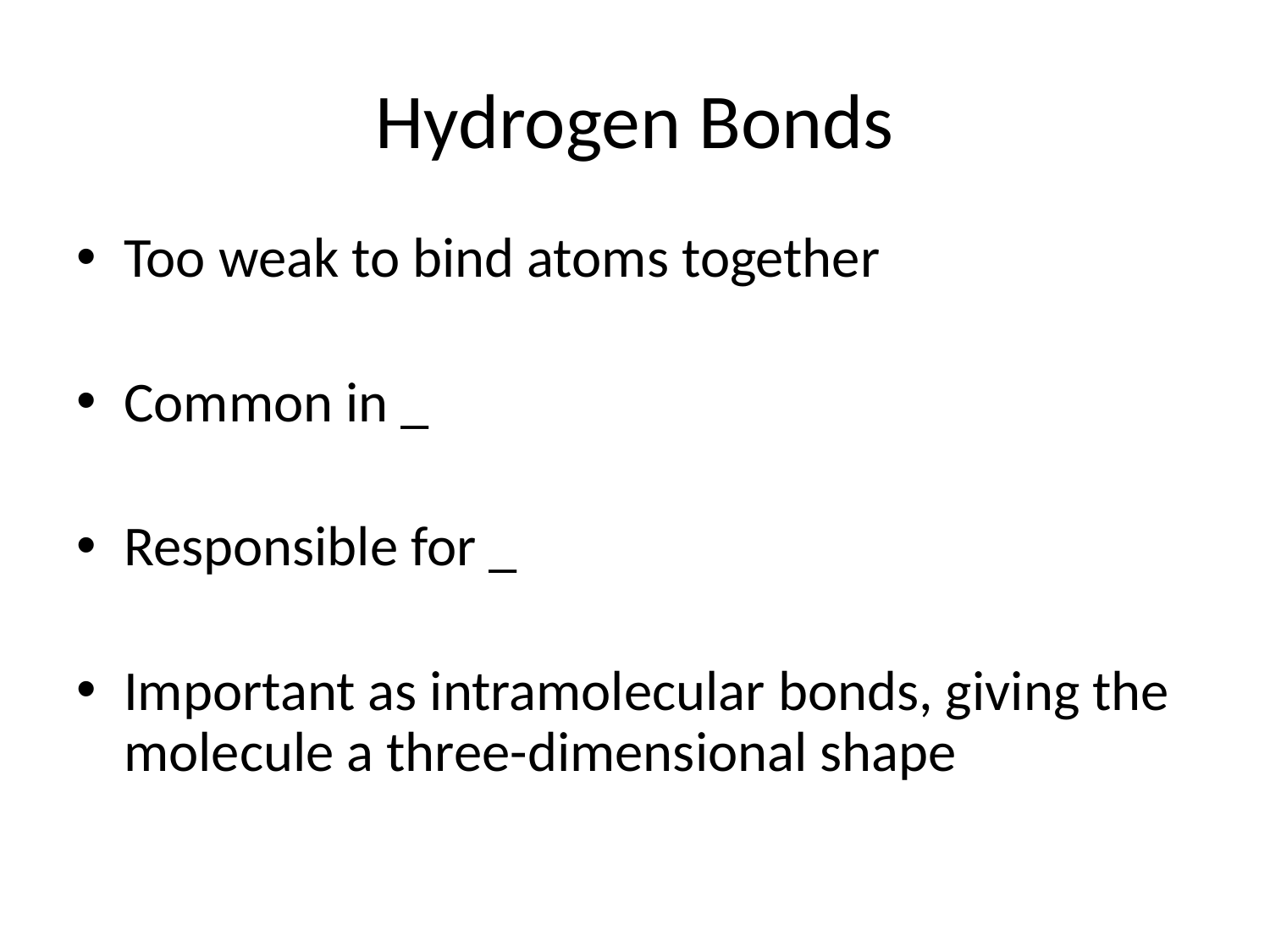

# Hydrogen Bonds
Too weak to bind atoms together

Common in _

Responsible for _

Important as intramolecular bonds, giving the molecule a three-dimensional shape